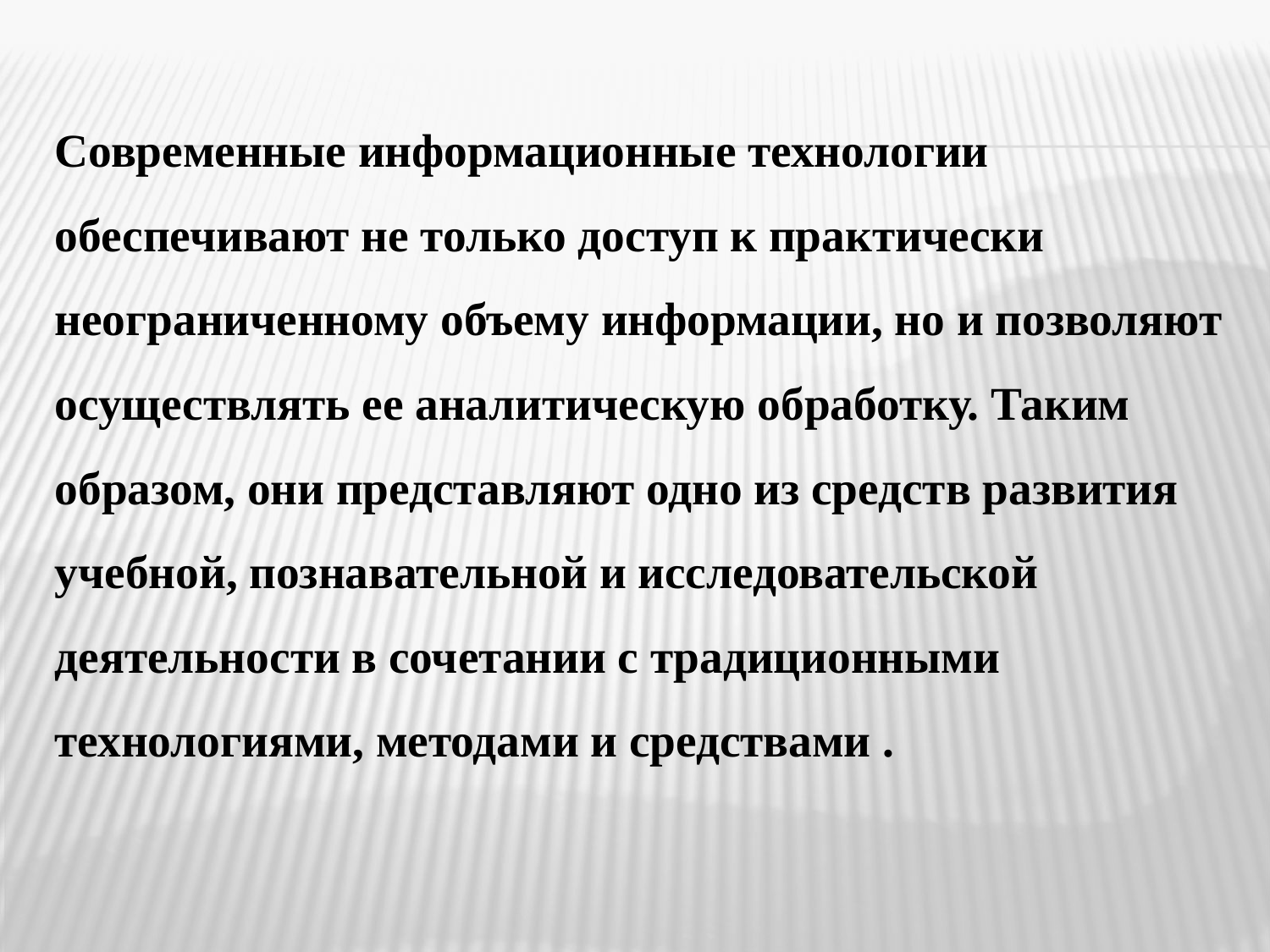

Современные информационные технологии обеспечивают не только доступ к практически неограниченному объему информации, но и позволяют осуществлять ее аналитическую обработку. Таким образом, они представляют одно из средств развития учебной, познавательной и исследовательской деятельности в сочетании с традиционными технологиями, методами и средствами .